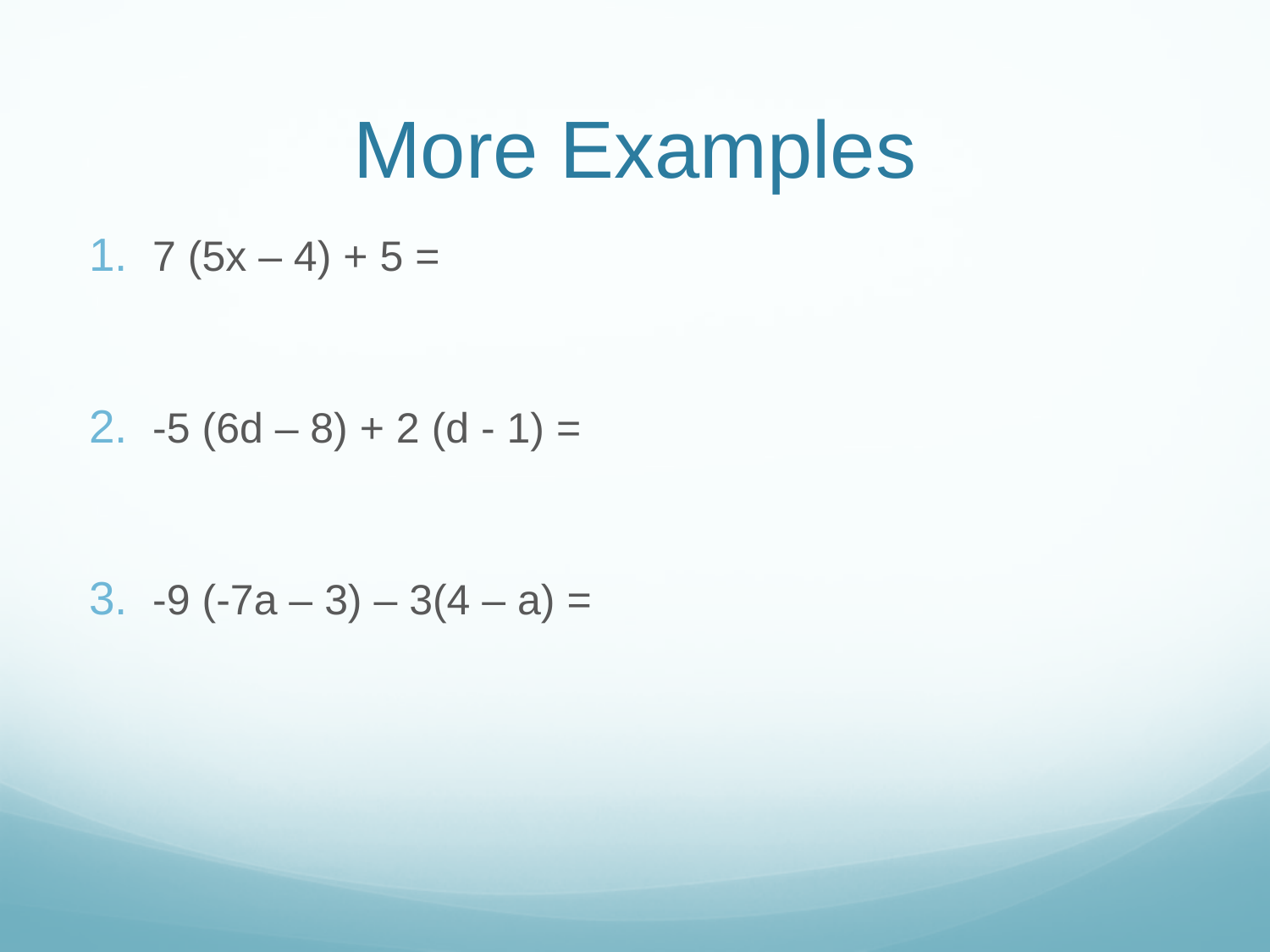

# More Examples
7 (5x – 4) + 5 =

-5 (6d – 8) + 2 (d - 1) =

-9 (-7a – 3) – 3(4 – a) =